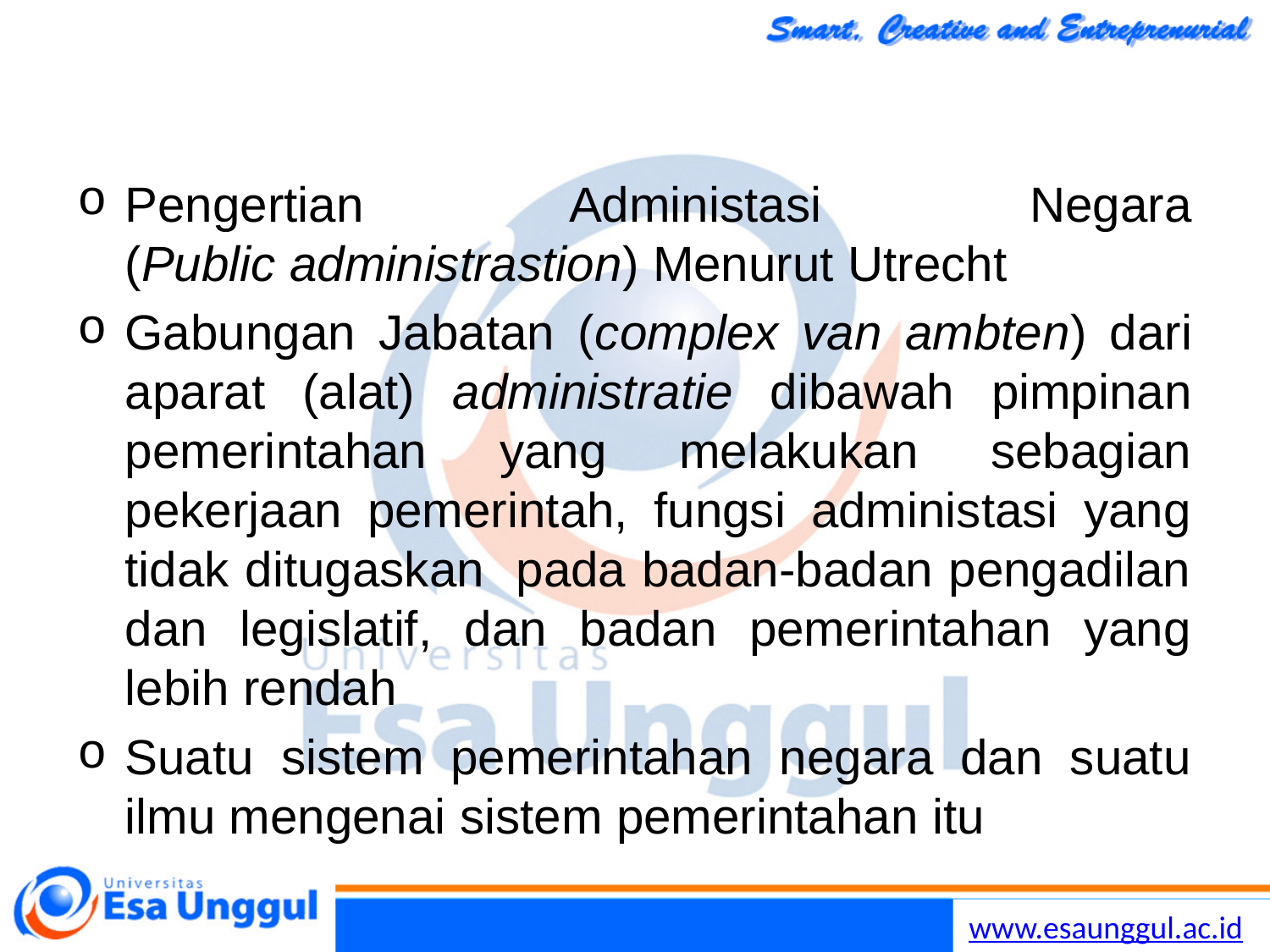

Pengertian Administasi Negara
(Public administrastion) Menurut Utrecht
Gabungan Jabatan (complex van ambten) dari aparat (alat) administratie dibawah pimpinan pemerintahan yang melakukan sebagian pekerjaan pemerintah, fungsi administasi yang tidak ditugaskan  pada badan-badan pengadilan dan legislatif, dan badan pemerintahan yang lebih rendah
Suatu sistem pemerintahan negara dan suatu ilmu mengenai sistem pemerintahan itu